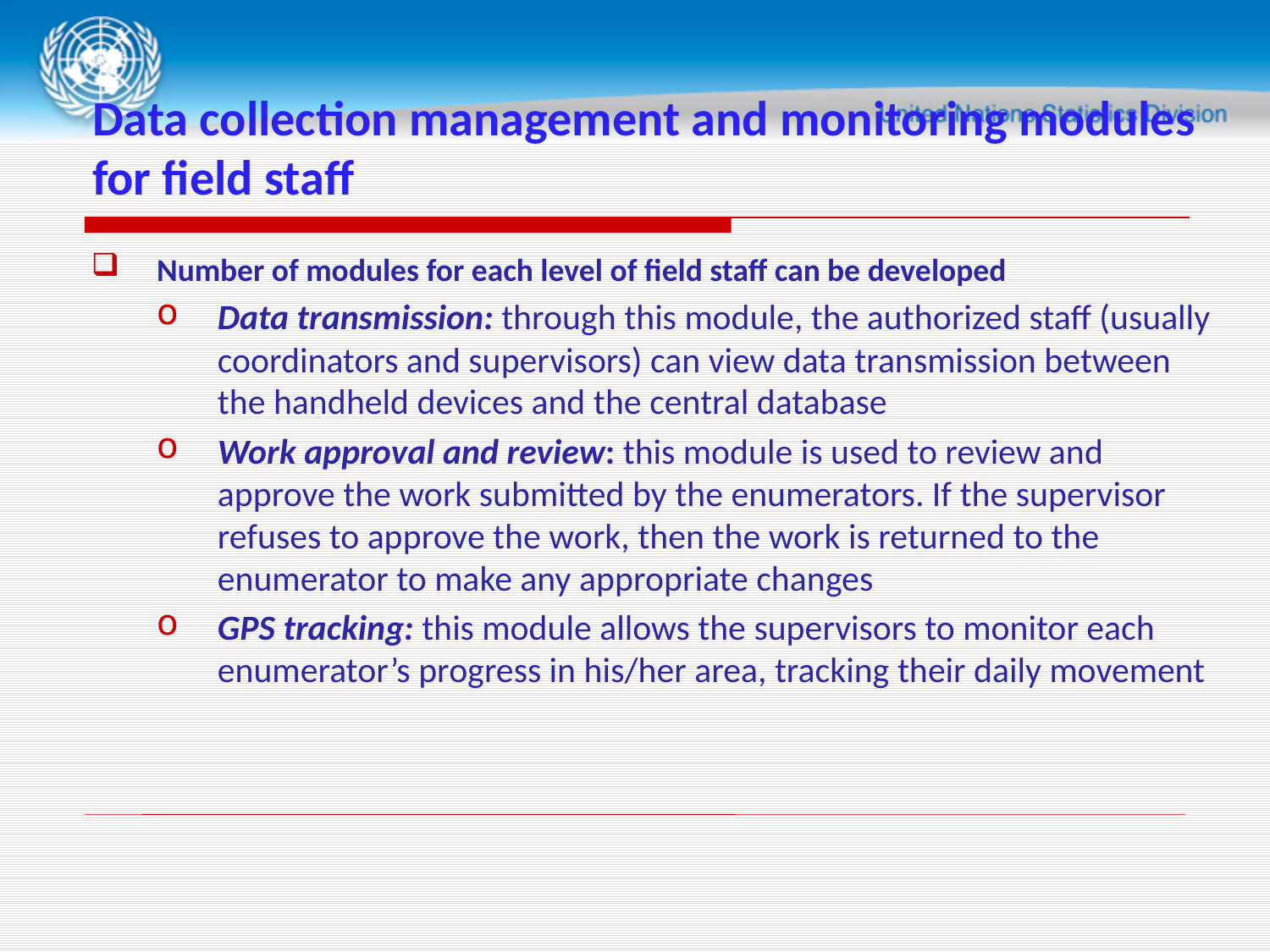

# Data collection management and monitoring modules for field staff
Number of modules for each level of field staff can be developed
Data transmission: through this module, the authorized staff (usually coordinators and supervisors) can view data transmission between the handheld devices and the central database
Work approval and review: this module is used to review and approve the work submitted by the enumerators. If the supervisor refuses to approve the work, then the work is returned to the enumerator to make any appropriate changes
GPS tracking: this module allows the supervisors to monitor each enumerator’s progress in his/her area, tracking their daily movement